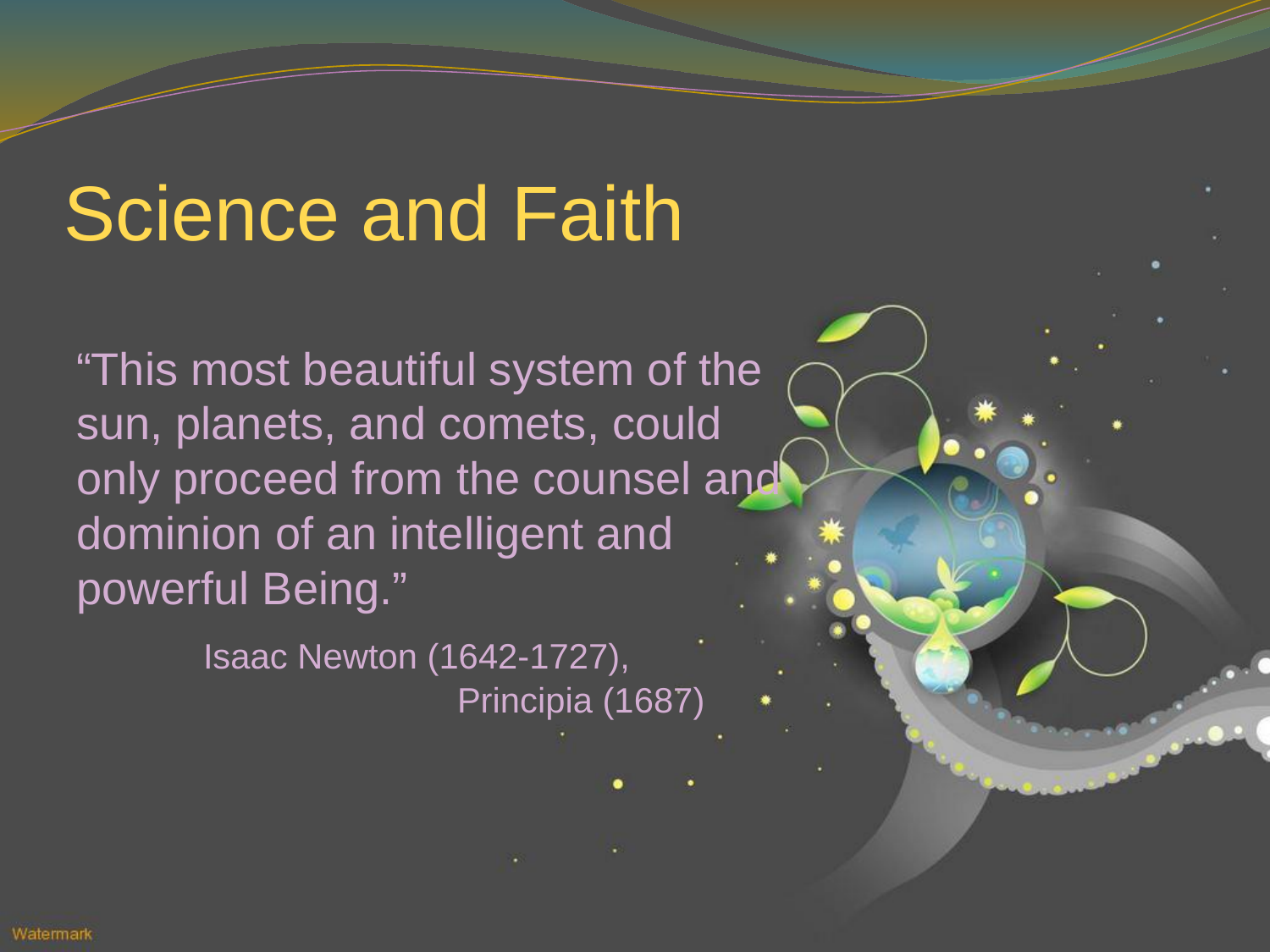

# Science and Faith

“This most beautiful system of the sun, planets, and comets, could only proceed from the counsel and dominion of an intelligent and powerful Being.”
	Isaac Newton (1642-1727), 			     	Principia (1687)